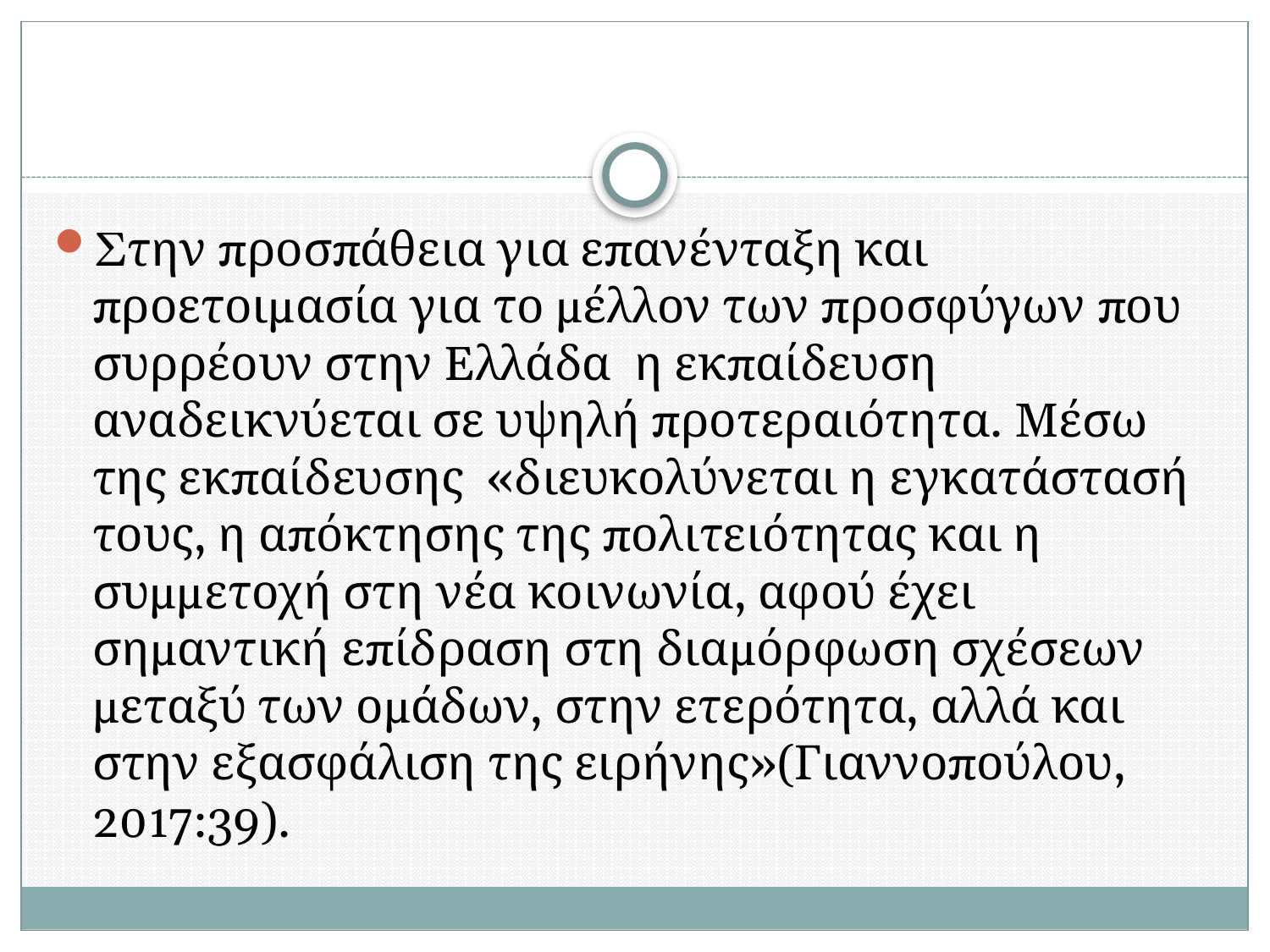

#
Στην προσπάθεια για επανένταξη και προετοιμασία για το μέλλον των προσφύγων που συρρέουν στην Ελλάδα  η εκπαίδευση αναδεικνύεται σε υψηλή προτεραιότητα. Μέσω της εκπαίδευσης  «διευκολύνεται η εγκατάστασή τους, η απόκτησης της πολιτειότητας και η συμμετοχή στη νέα κοινωνία, αφού έχει σημαντική επίδραση στη διαμόρφωση σχέσεων μεταξύ των ομάδων, στην ετερότητα, αλλά και στην εξασφάλιση της ειρήνης»(Γιαννοπούλου, 2017:39).